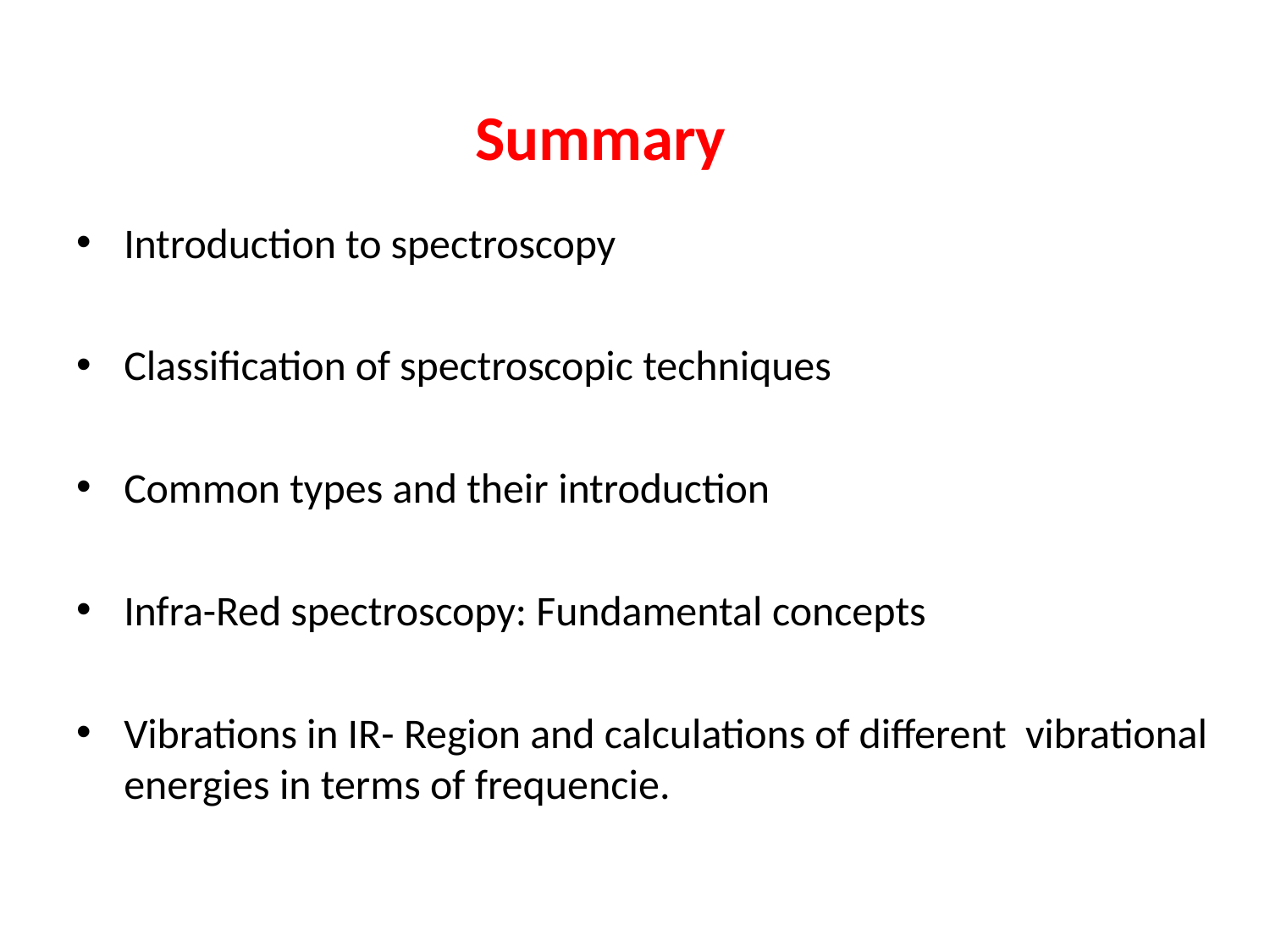

Summary
•
Introduction to spectroscopy
•
Classification of spectroscopic techniques
•
Common types and their introduction
•
Infra-Red spectroscopy: Fundamental concepts
•
Vibrations in IR- Region and calculations of different  vibrational energies in terms of frequencie.